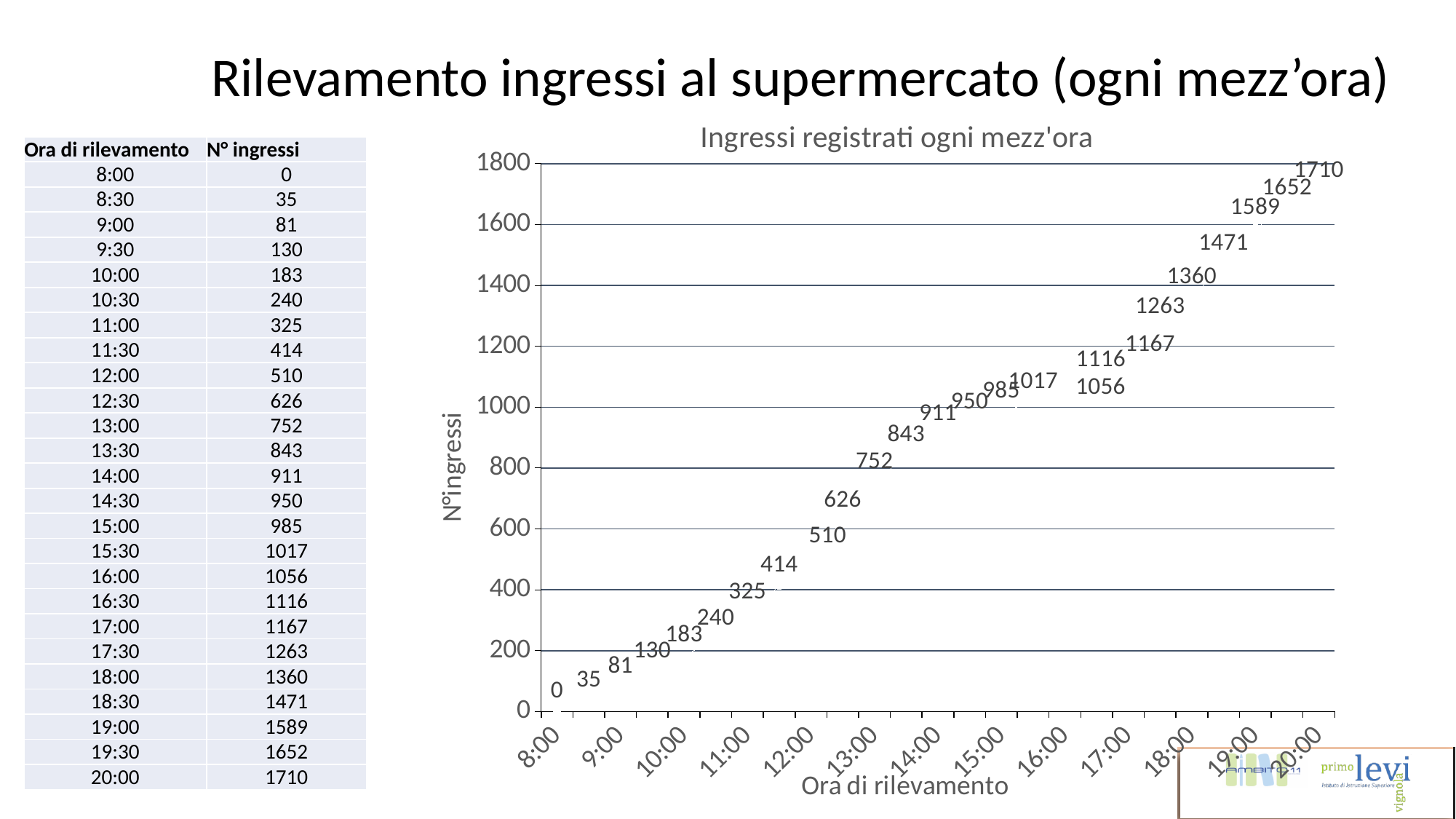

Rilevamento ingressi al supermercato (ogni mezz’ora)

### Chart: Ingressi registrati ogni mezz'ora

| Category |  |
|---|---|
| 0.33333333333333331 | 0.0 |
| 0.35416666666666669 | 35.0 |
| 0.375 | 81.0 |
| 0.39583333333333331 | 130.0 |
| 0.41666666666666702 | 183.0 |
| 0.4375 | 240.0 |
| 0.45833333333333298 | 325.0 |
| 0.47916666666666669 | 414.0 |
| 0.5 | 510.0 |
| 0.52083333333333337 | 626.0 |
| 0.54166666666666596 | 752.0 |
| 0.5625 | 843.0 |
| 0.58333333333333304 | 911.0 |
| 0.60416666666666663 | 950.0 |
| 0.625 | 985.0 |
| 0.64583333333333337 | 1017.0 |
| 0.66666666666666596 | 1056.0 |
| 0.6875 | 1116.0 |
| 0.70833333333333304 | 1167.0 |
| 0.72916666666666663 | 1263.0 |
| 0.75 | 1360.0 |
| 0.77083333333333337 | 1471.0 |
| 0.79166666666666696 | 1589.0 |
| 0.8125 | 1652.0 |
| 0.83333333333333404 | 1710.0 |
| Ora di rilevamento | N° ingressi |
| --- | --- |
| 8:00 | 0 |
| 8:30 | 35 |
| 9:00 | 81 |
| 9:30 | 130 |
| 10:00 | 183 |
| 10:30 | 240 |
| 11:00 | 325 |
| 11:30 | 414 |
| 12:00 | 510 |
| 12:30 | 626 |
| 13:00 | 752 |
| 13:30 | 843 |
| 14:00 | 911 |
| 14:30 | 950 |
| 15:00 | 985 |
| 15:30 | 1017 |
| 16:00 | 1056 |
| 16:30 | 1116 |
| 17:00 | 1167 |
| 17:30 | 1263 |
| 18:00 | 1360 |
| 18:30 | 1471 |
| 19:00 | 1589 |
| 19:30 | 1652 |
| 20:00 | 1710 |